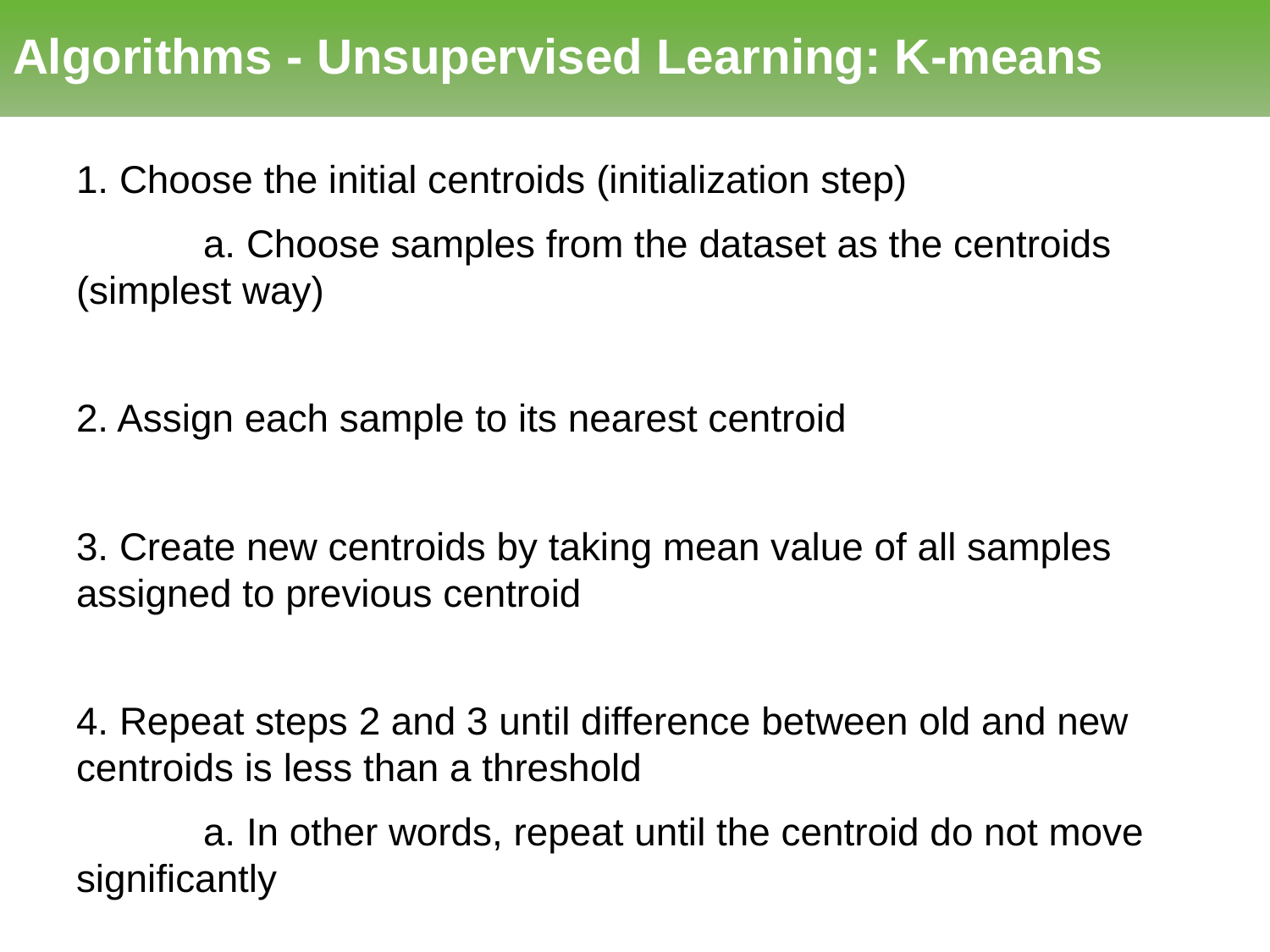

# Algorithms - Unsupervised Learning: K-means
1. Choose the initial centroids (initialization step)
	a. Choose samples from the dataset as the centroids (simplest way)

2. Assign each sample to its nearest centroid

3. Create new centroids by taking mean value of all samples assigned to previous centroid

4. Repeat steps 2 and 3 until difference between old and new centroids is less than a threshold
	a. In other words, repeat until the centroid do not move significantly